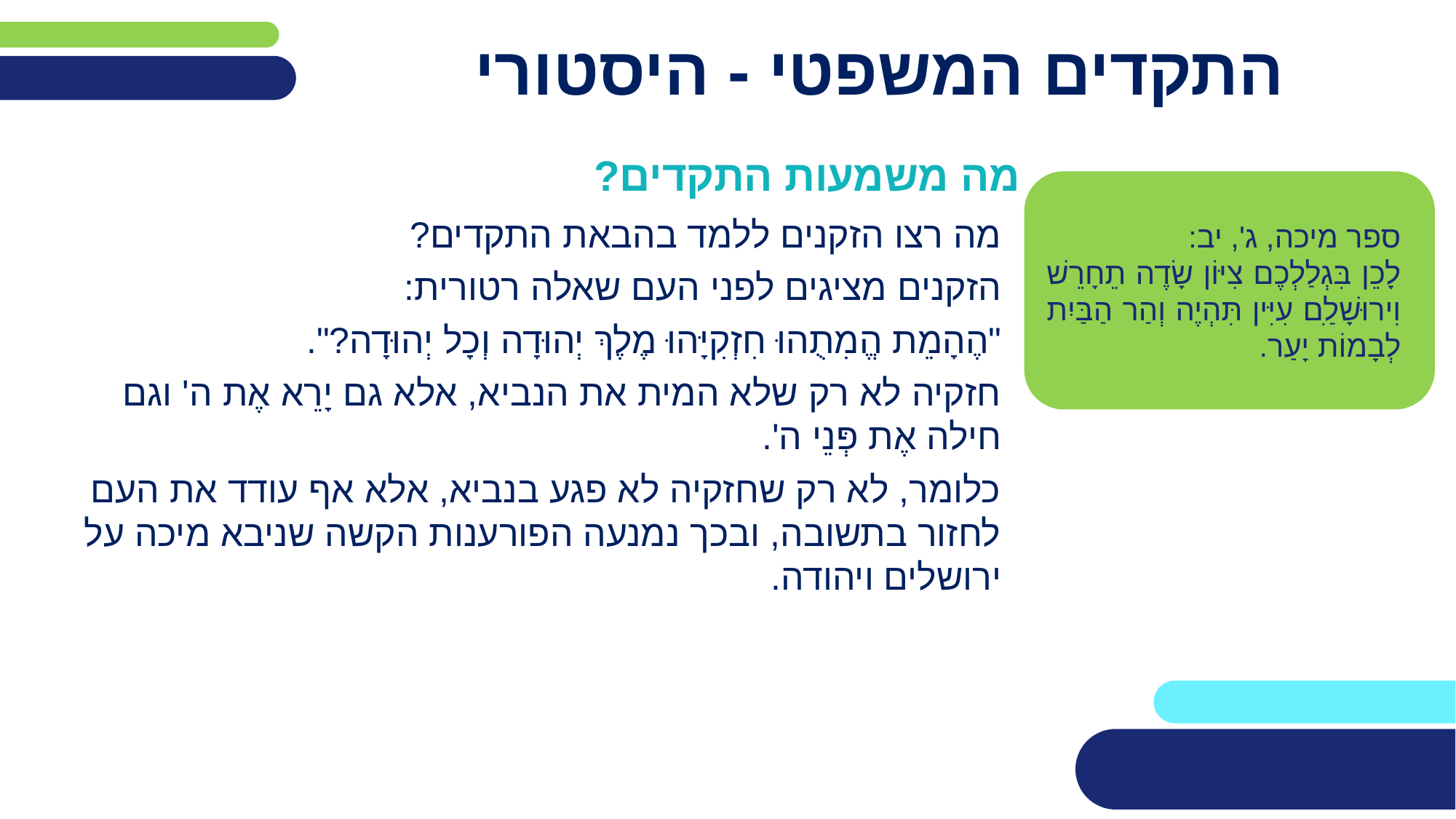

# התקדים המשפטי - היסטורי
מה משמעות התקדים?
ספר מיכה, ג', יב:
לָכֵן בִּגְלַלְכֶם צִיּוֹן שָׂדֶה תֵחָרֵשׁ וִירוּשָׁלַ‍ִם עִיִּין תִּהְיֶה וְהַר הַבַּיִת לְבָמוֹת יָעַר.
מה רצו הזקנים ללמד בהבאת התקדים?
הזקנים מציגים לפני העם שאלה רטורית:
"הֶהָמֵת הֱמִתֻהוּ חִזְקִיָּהוּ מֶלֶךְ יְהוּדָה וְכָל יְהוּדָה?".
חזקיה לא רק שלא המית את הנביא, אלא גם יָרֵא אֶת ה' וגם חילה אֶת פְּנֵי ה'.
כלומר, לא רק שחזקיה לא פגע בנביא, אלא אף עודד את העם לחזור בתשובה, ובכך נמנעה הפורענות הקשה שניבא מיכה על ירושלים ויהודה.